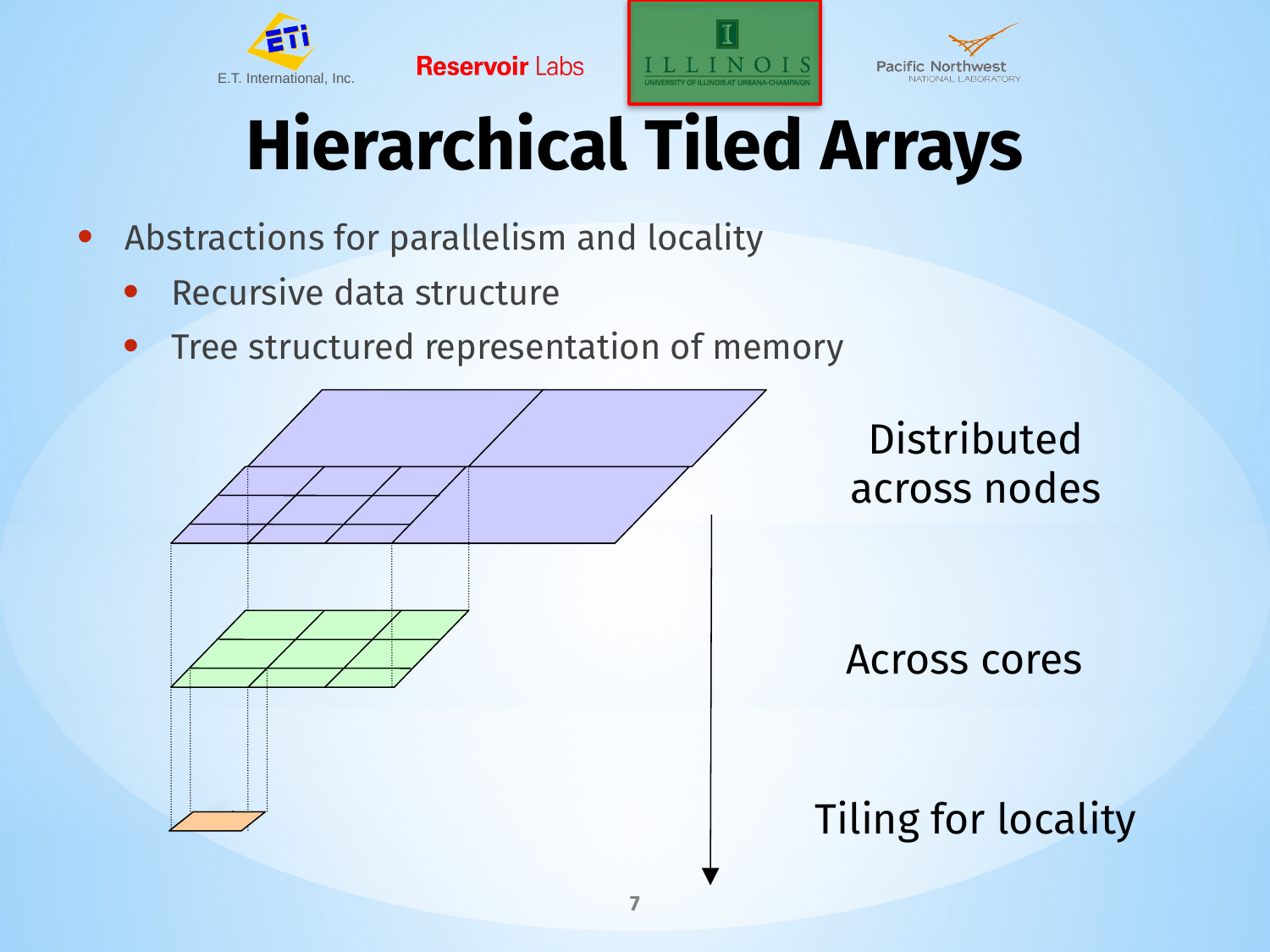

# Hierarchical Tiled Arrays
Abstractions for parallelism and locality
Recursive data structure
Tree structured representation of memory

Distributed
across nodes

Across cores

Tiling for locality

7